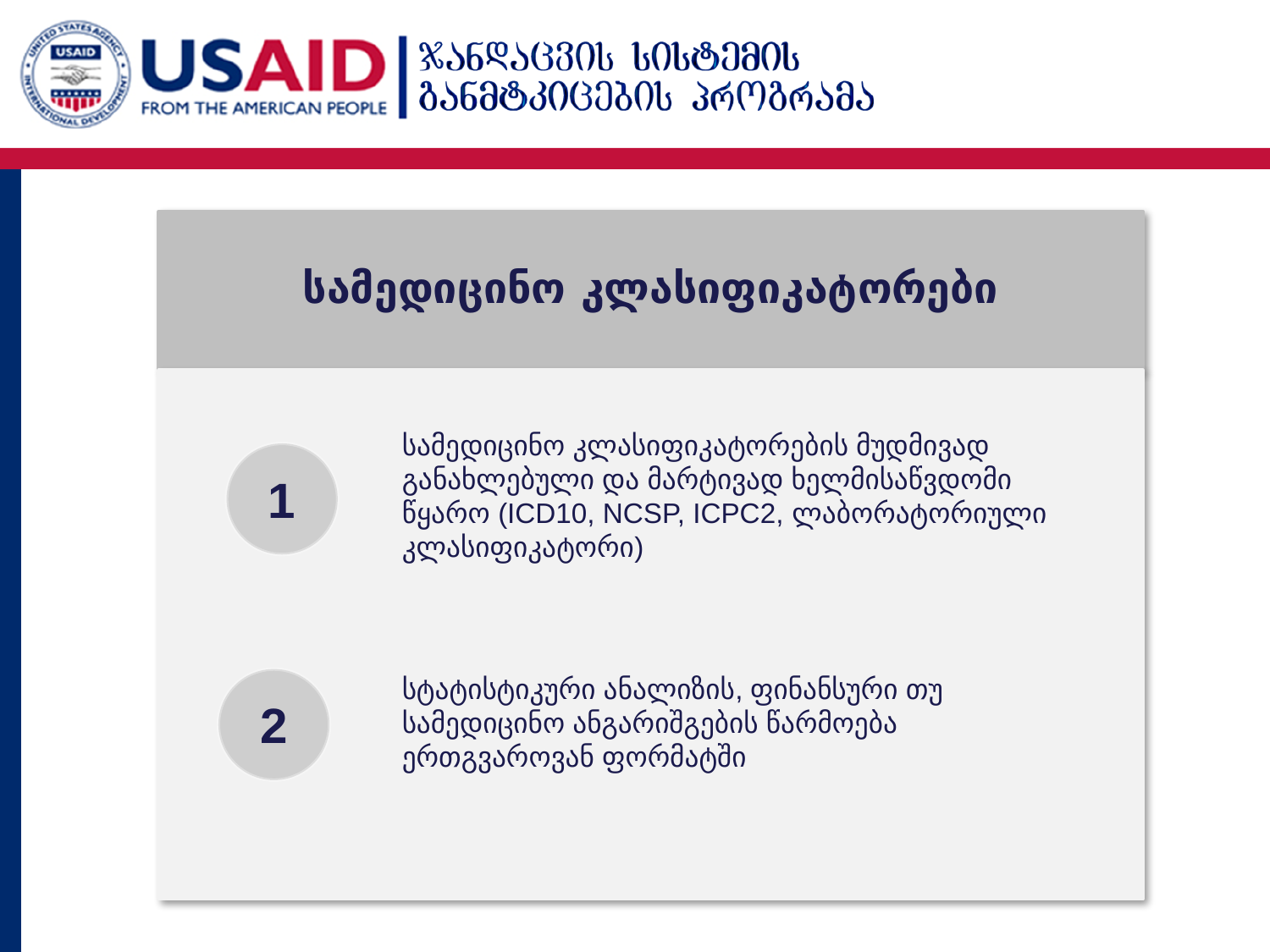

სამედიცინო კლასიფიკატორები

სამედიცინო კლასიფიკატორების მუდმივად განახლებული და მარტივად ხელმისაწვდომი წყარო (ICD10, NCSP, ICPC2, ლაბორატორიული კლასიფიკატორი)

1
სტატისტიკური ანალიზის, ფინანსური თუ სამედიცინო ანგარიშგების წარმოება ერთგვაროვან ფორმატში

2